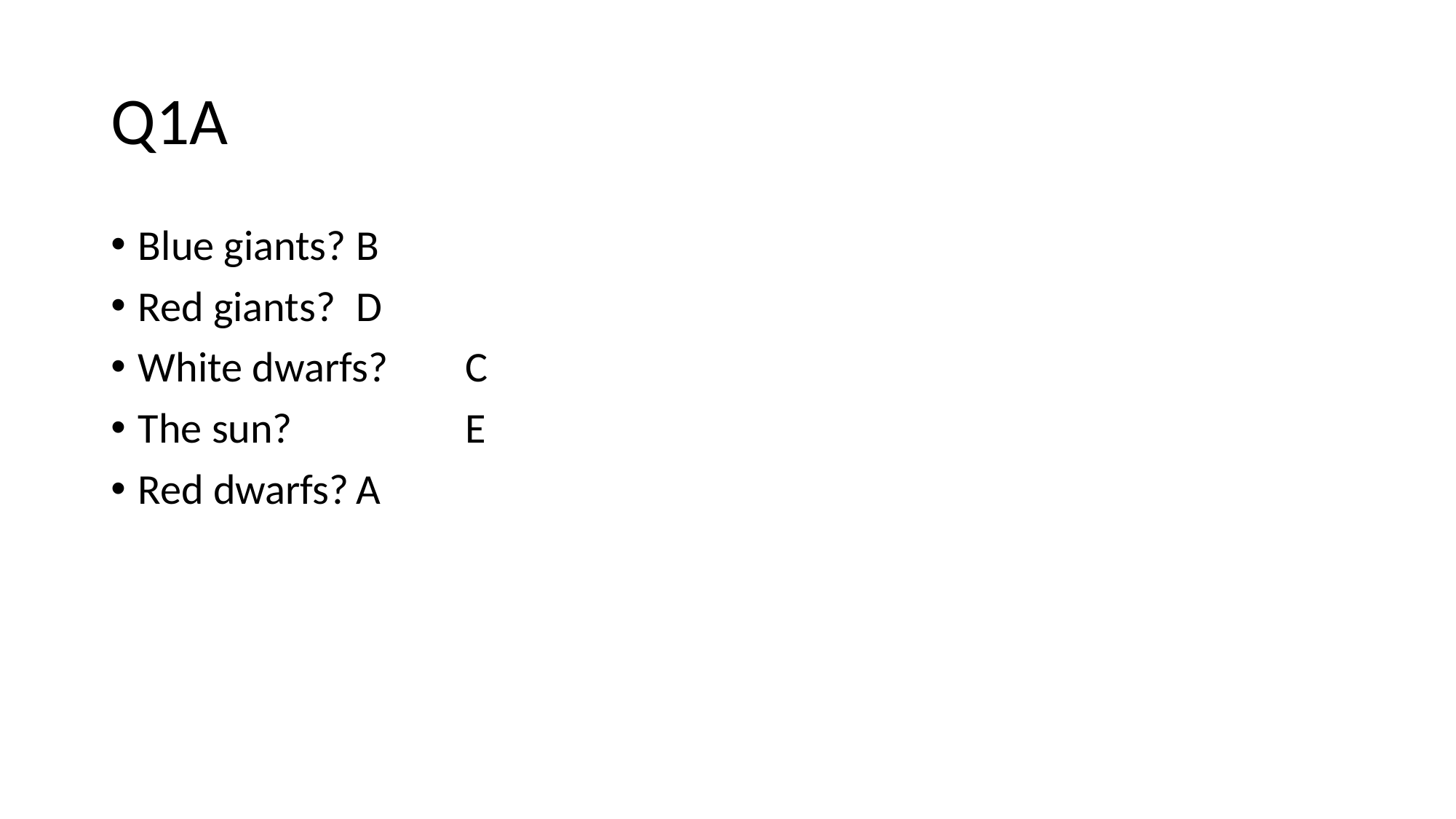

# Q1A
Blue giants?	B
Red giants?	D
White dwarfs?	C
The sun?		E
Red dwarfs?	A